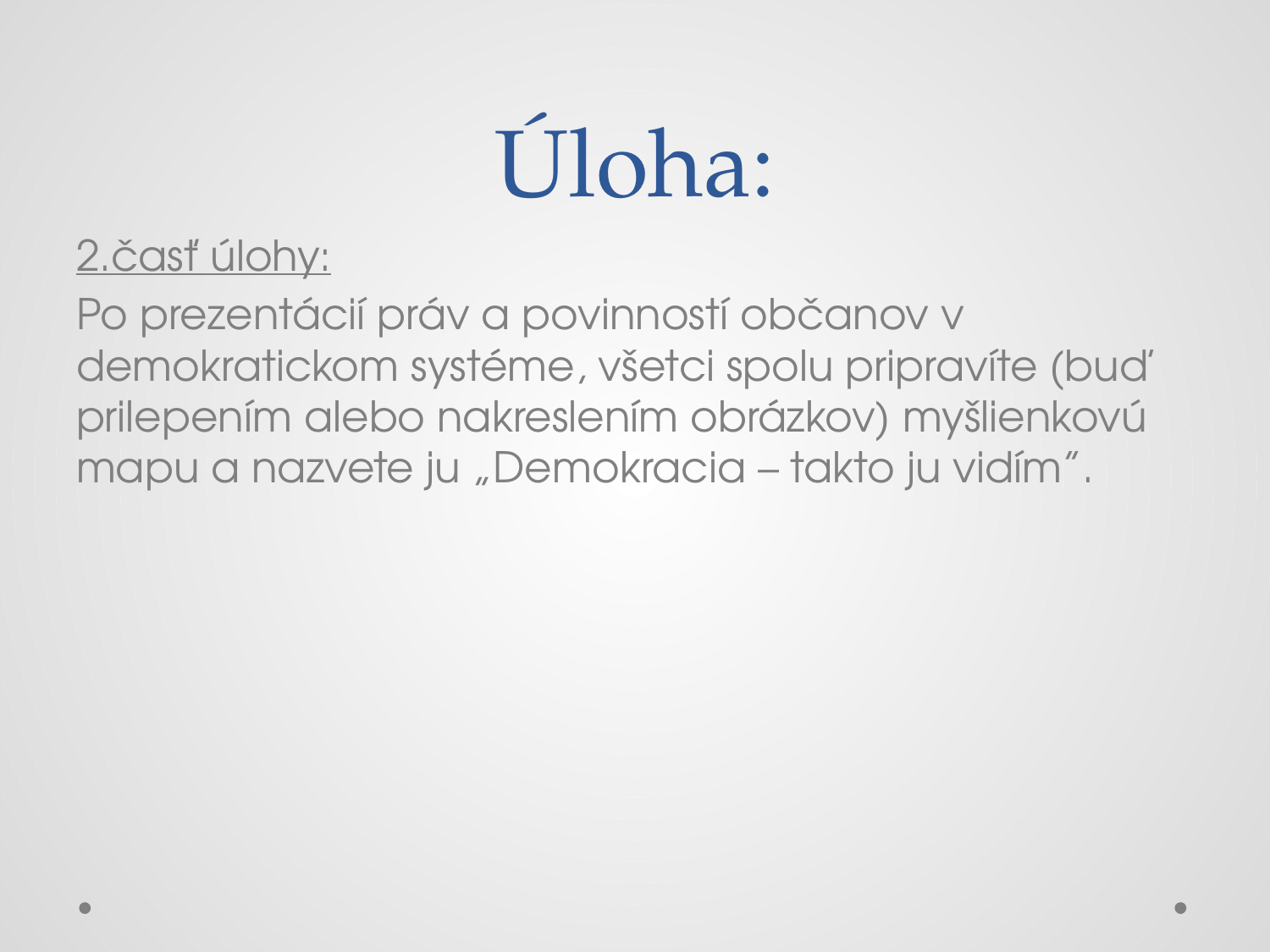

# Úloha:
2.časť úlohy:
Po prezentácií práv a povinností občanov v demokratickom systéme, všetci spolu pripravíte (buď prilepením alebo nakreslením obrázkov) myšlienkovú mapu a nazvete ju „Demokracia – takto ju vidím”.